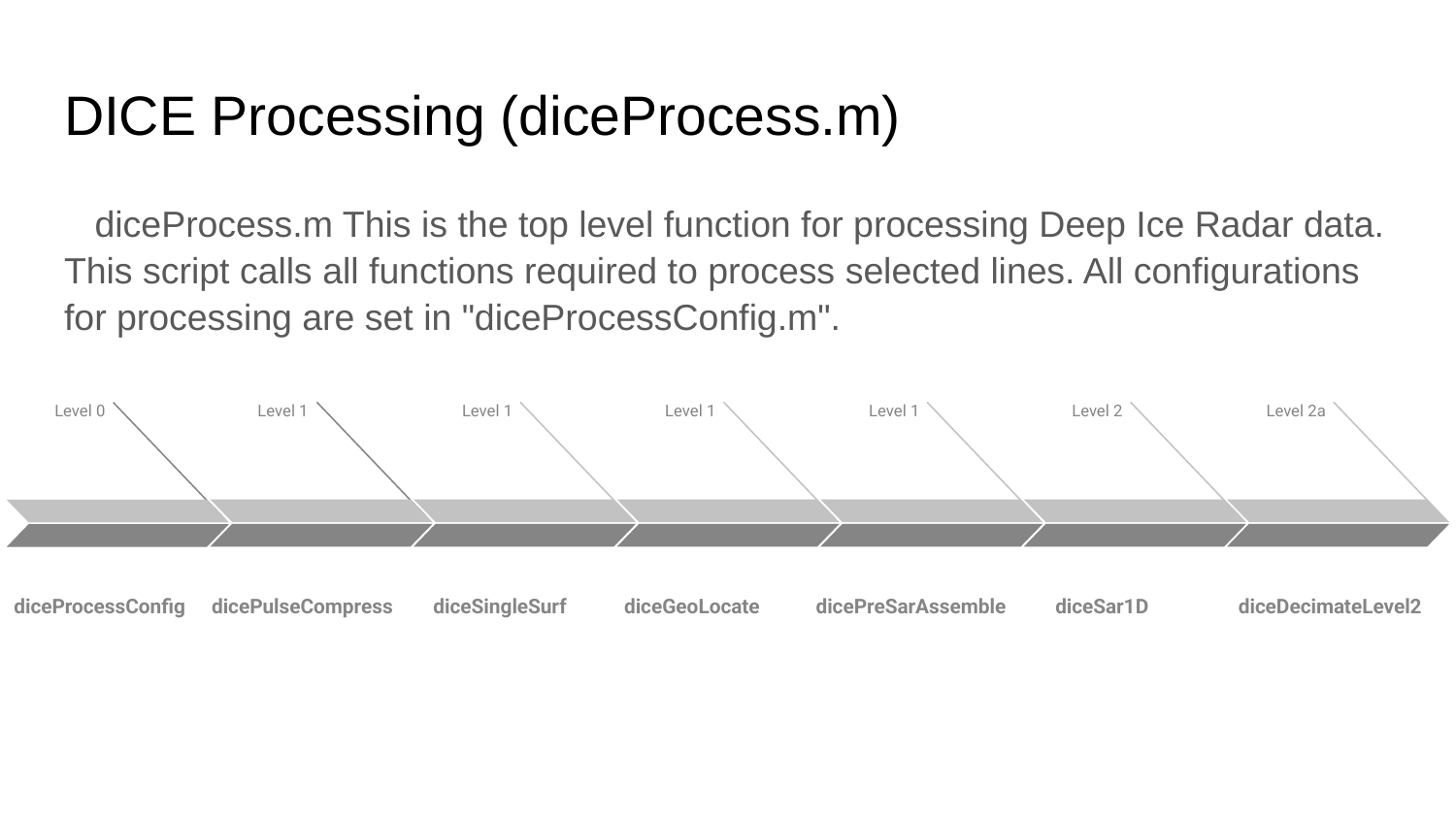

# DICE Processing (diceProcess.m)
   diceProcess.m This is the top level function for processing Deep Ice Radar data. This script calls all functions required to process selected lines. All configurations for processing are set in "diceProcessConfig.m".
Level 0
diceProcessConfig

Level 1

dicePulseCompress
Level 1

diceSingleSurf
Level 1

diceGeoLocate
Level 1

dicePreSarAssemble
Level 2

diceSar1D
Level 2a

diceDecimateLevel2